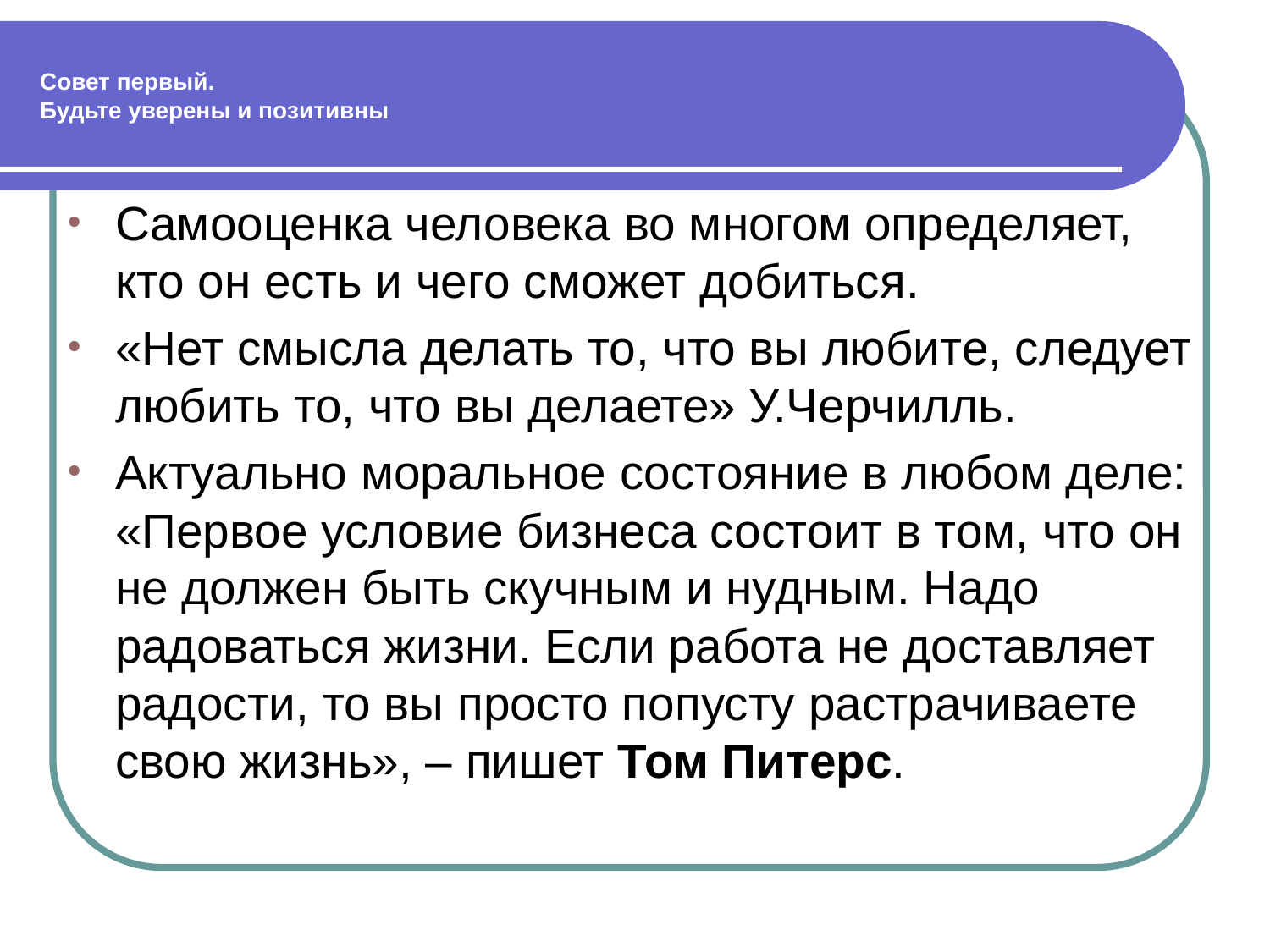

# Совет первый. Будьте уверены и позитивны
Самооценка человека во многом определяет, кто он есть и чего сможет добиться.
«Нет смысла делать то, что вы любите, следует любить то, что вы делаете» У.Черчилль.
Актуально моральное состояние в любом деле: «Первое условие бизнеса состоит в том, что он не должен быть скучным и нудным. Надо радоваться жизни. Если работа не доставляет радости, то вы просто попусту растрачиваете свою жизнь», – пишет Том Питерс.